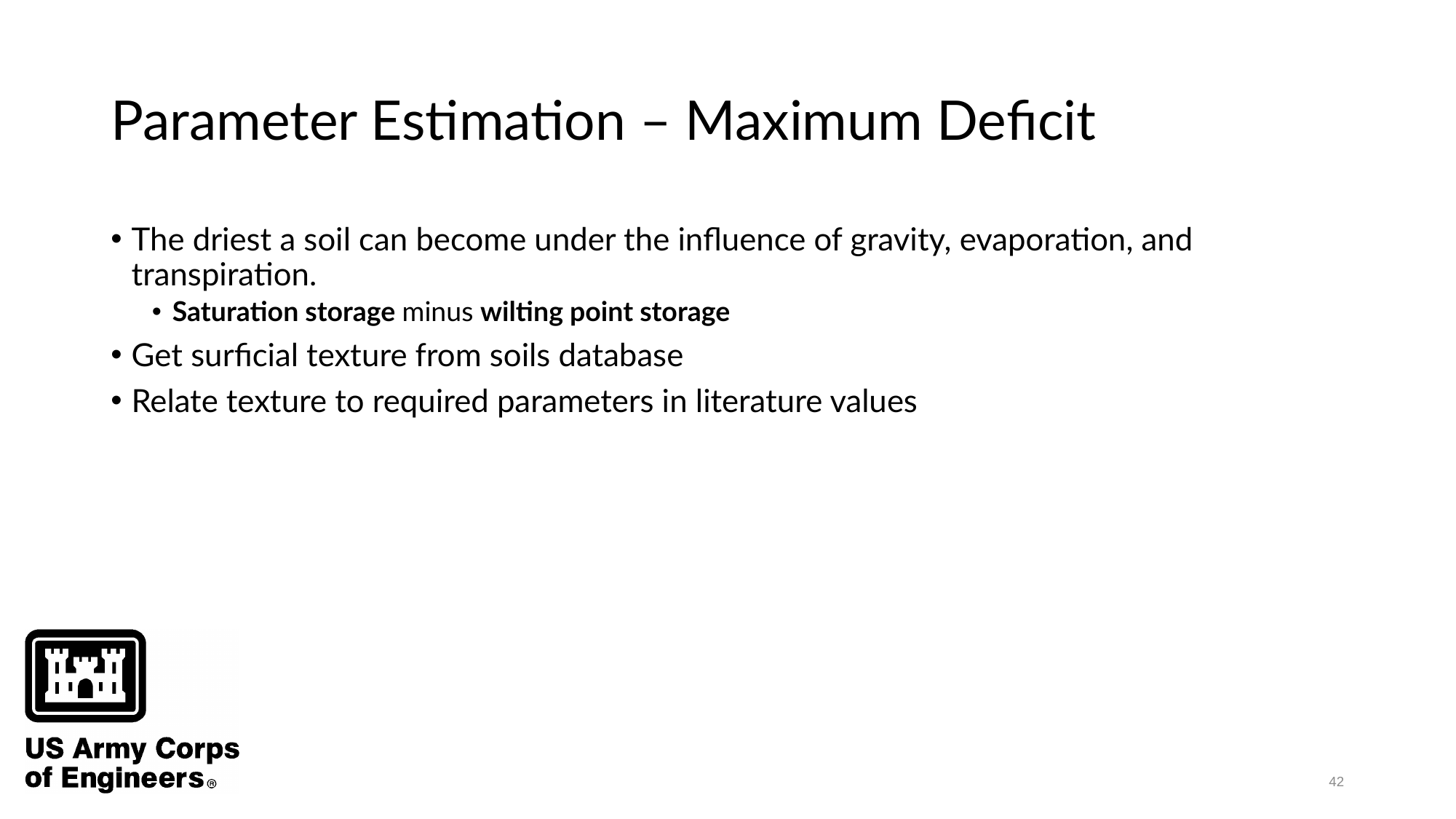

# Parameter Estimation – Maximum Deficit
The driest a soil can become under the influence of gravity, evaporation, and transpiration.
Saturation storage minus wilting point storage
Get surficial texture from soils database
Relate texture to required parameters in literature values

42